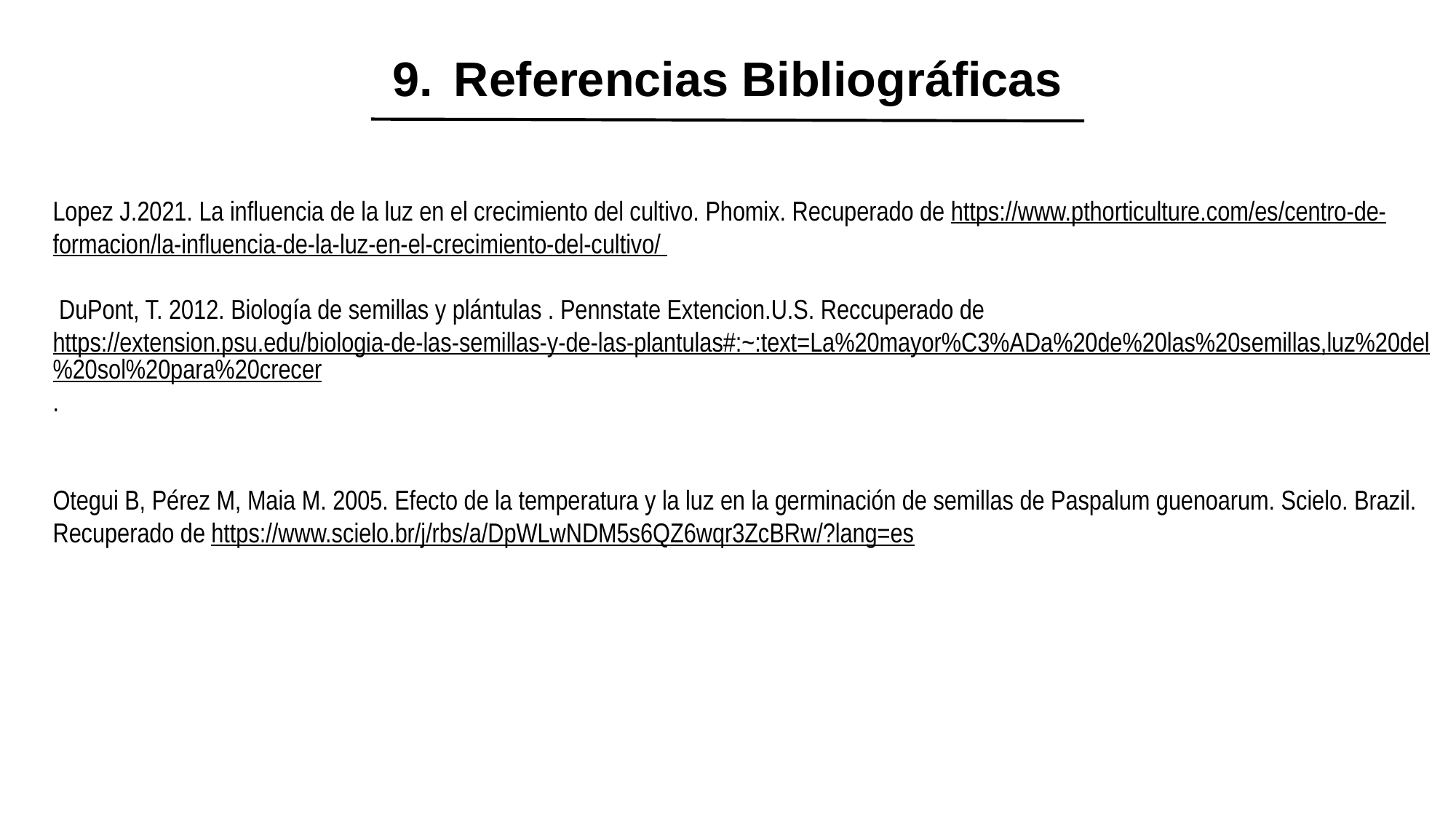

Referencias Bibliográficas
Lopez J.2021. La influencia de la luz en el crecimiento del cultivo. Phomix. Recuperado de https://www.pthorticulture.com/es/centro-de-formacion/la-influencia-de-la-luz-en-el-crecimiento-del-cultivo/

 DuPont, T. 2012. Biología de semillas y plántulas . Pennstate Extencion.U.S. Reccuperado de https://extension.psu.edu/biologia-de-las-semillas-y-de-las-plantulas#:~:text=La%20mayor%C3%ADa%20de%20las%20semillas,luz%20del%20sol%20para%20crecer.

Otegui B, Pérez M, Maia M. 2005. Efecto de la temperatura y la luz en la germinación de semillas de Paspalum guenoarum. Scielo. Brazil. Recuperado de https://www.scielo.br/j/rbs/a/DpWLwNDM5s6QZ6wqr3ZcBRw/?lang=es